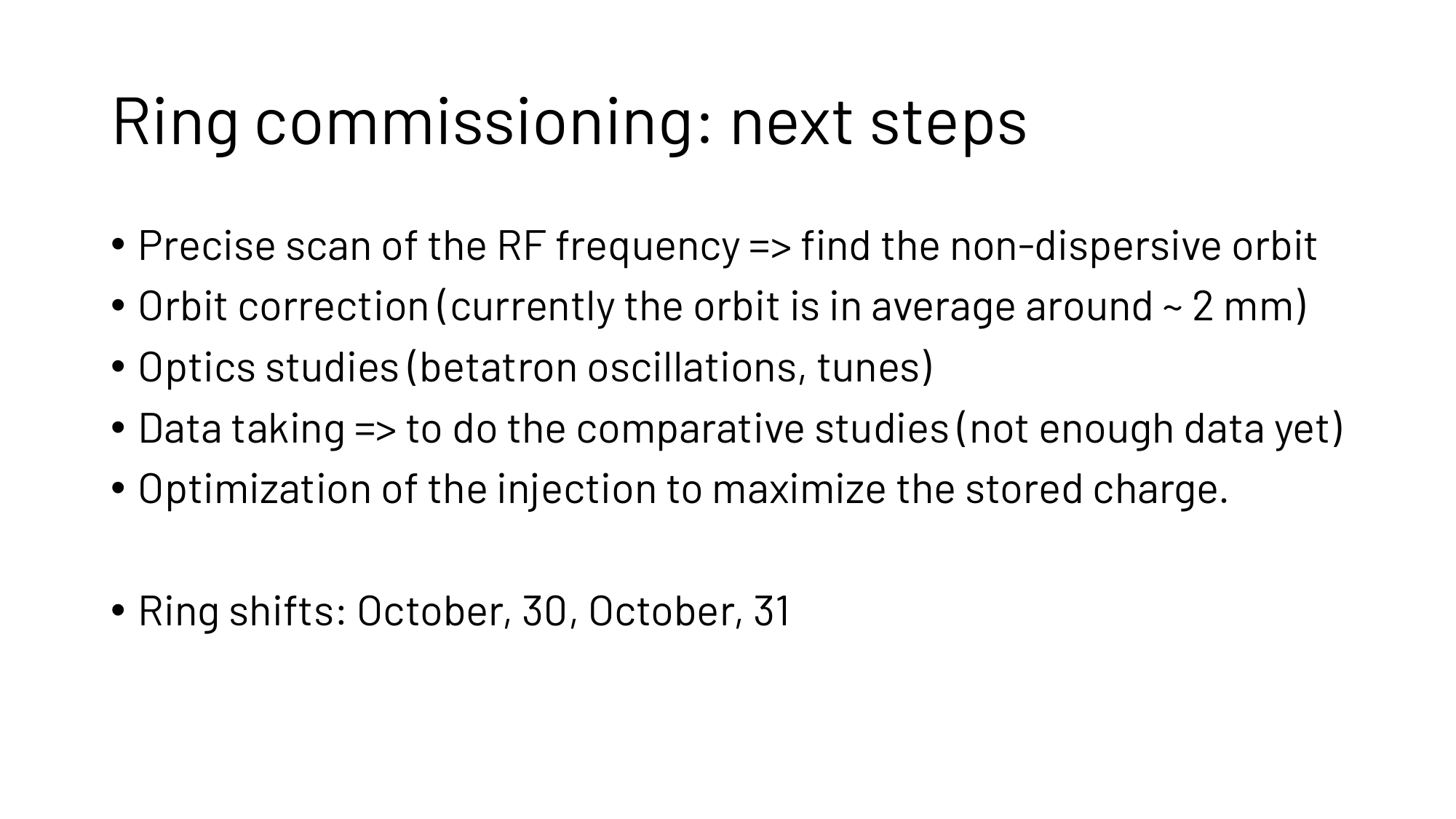

# Ring commissioning: next steps
Precise scan of the RF frequency => find the non-dispersive orbit
Orbit correction (currently the orbit is in average around ~ 2 mm)
Optics studies (betatron oscillations, tunes)
Data taking => to do the comparative studies (not enough data yet)
Optimization of the injection to maximize the stored charge.

Ring shifts: October, 30, October, 31